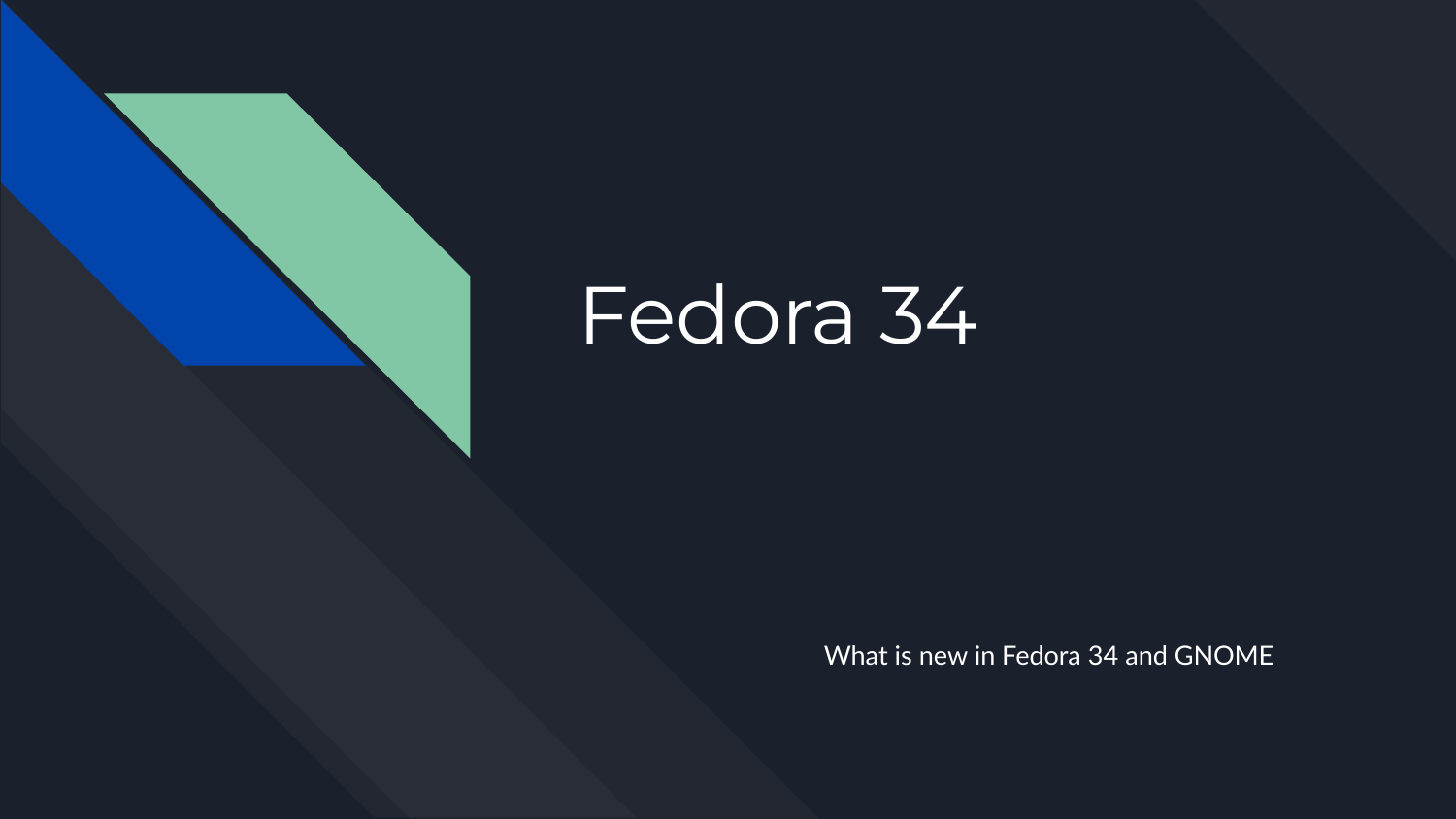

# Fedora 34
What is new in Fedora 34 and GNOME